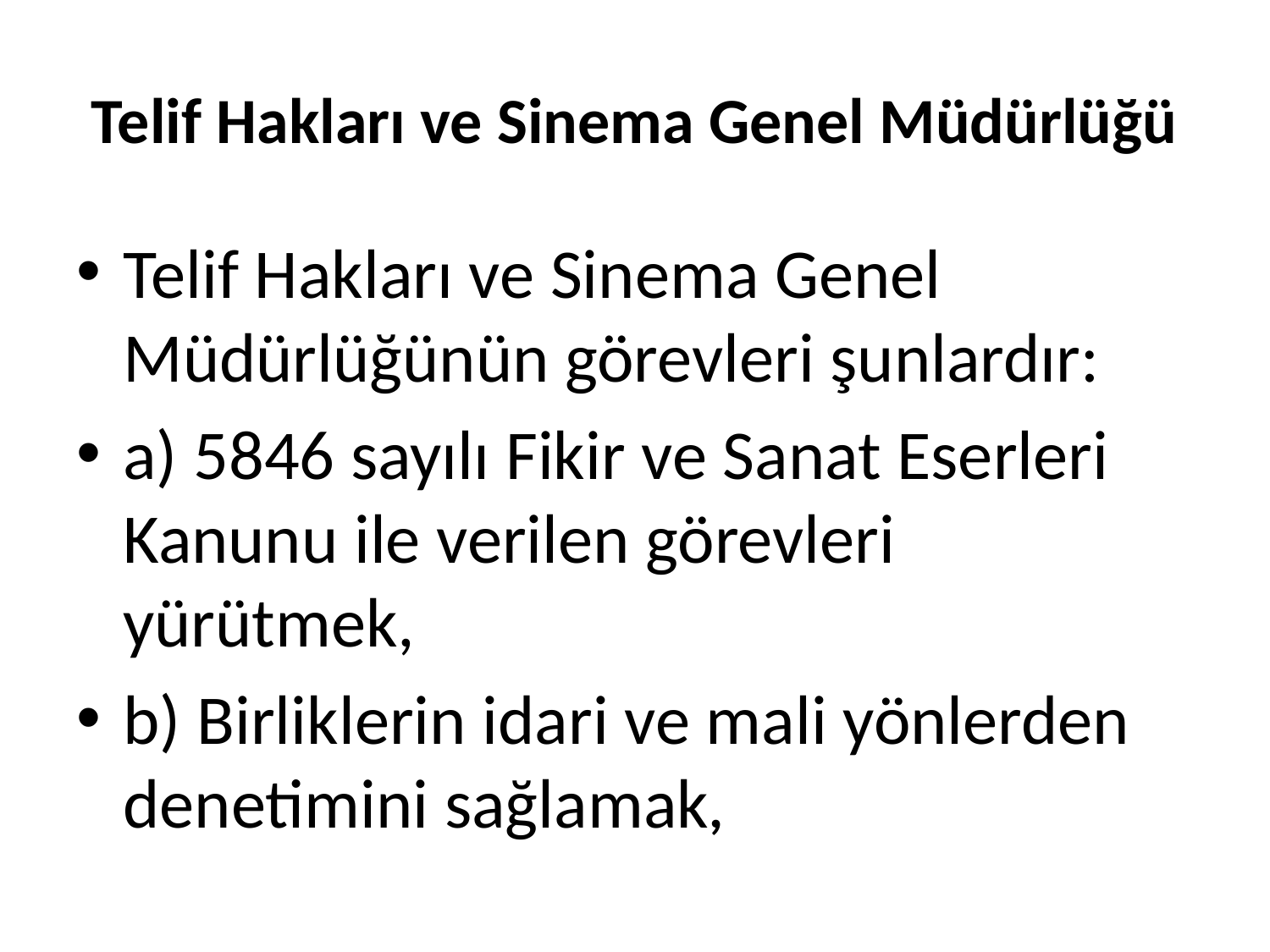

# Telif Hakları ve Sinema Genel Müdürlüğü
Telif Hakları ve Sinema Genel Müdürlüğünün görevleri şunlardır:
a) 5846 sayılı Fikir ve Sanat Eserleri Kanunu ile verilen görevleri yürütmek,
b) Birliklerin idari ve mali yönlerden denetimini sağlamak,